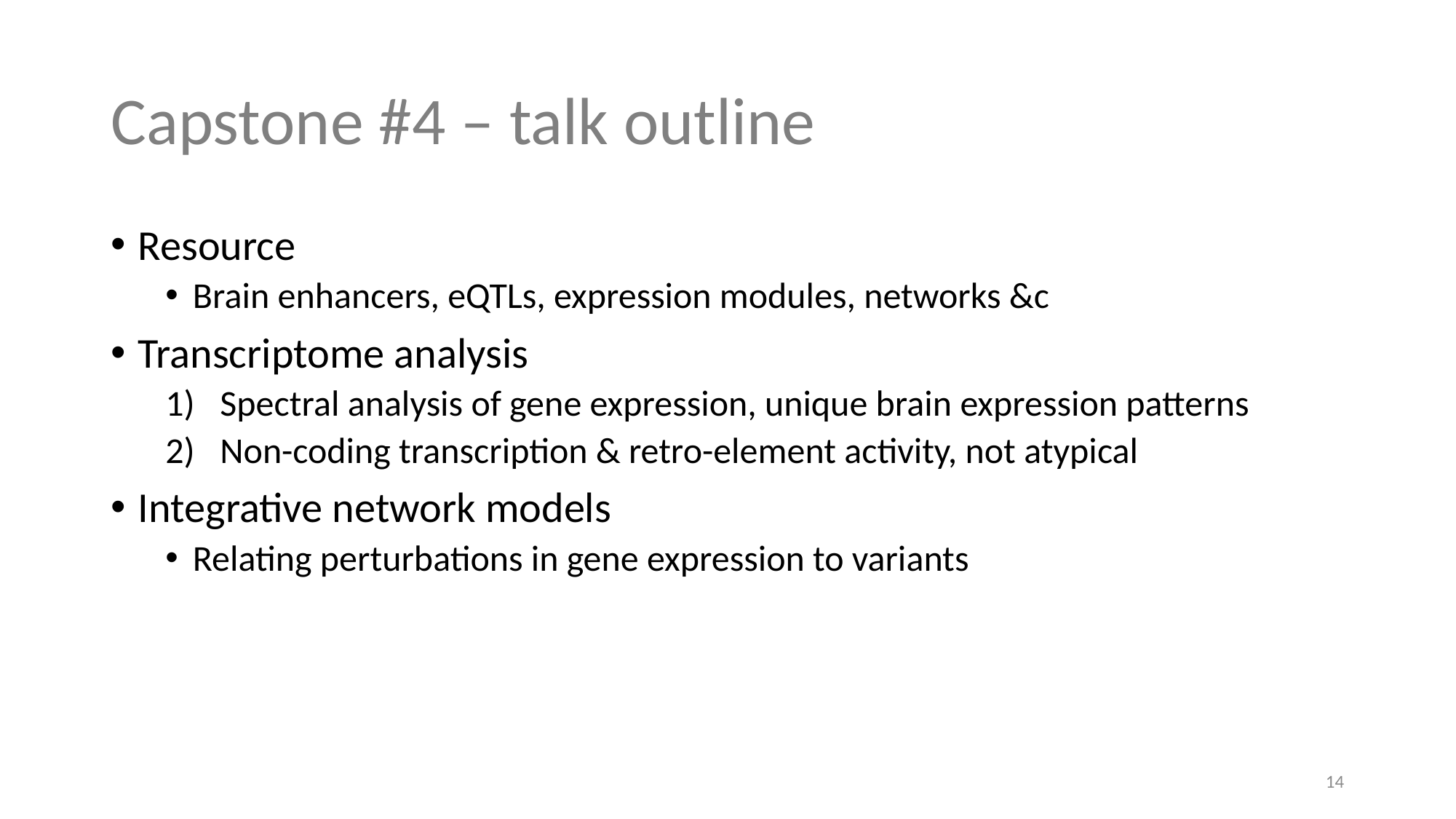

# Capstone #4 – talk outline
Resource
Brain enhancers, eQTLs, expression modules, networks &c
Transcriptome analysis
Spectral analysis of gene expression, unique brain expression patterns
Non-coding transcription & retro-element activity, not atypical
Integrative network models
Relating perturbations in gene expression to variants
14